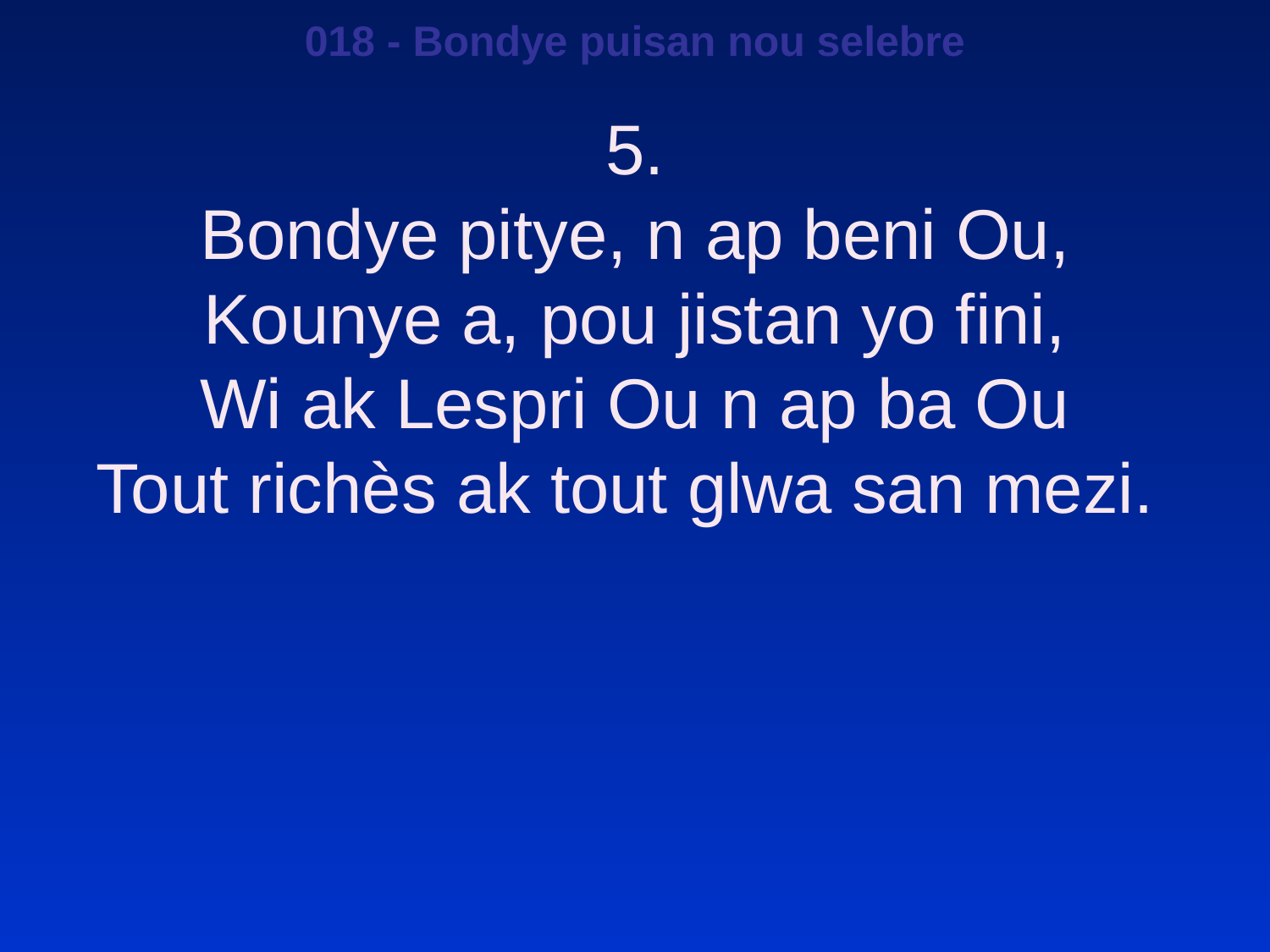

018 - Bondye puisan nou selebre
5.
Bondye pitye, n ap beni Ou,
Kounye a, pou jistan yo fini,
Wi ak Lespri Ou n ap ba Ou
Tout richès ak tout glwa san mezi.